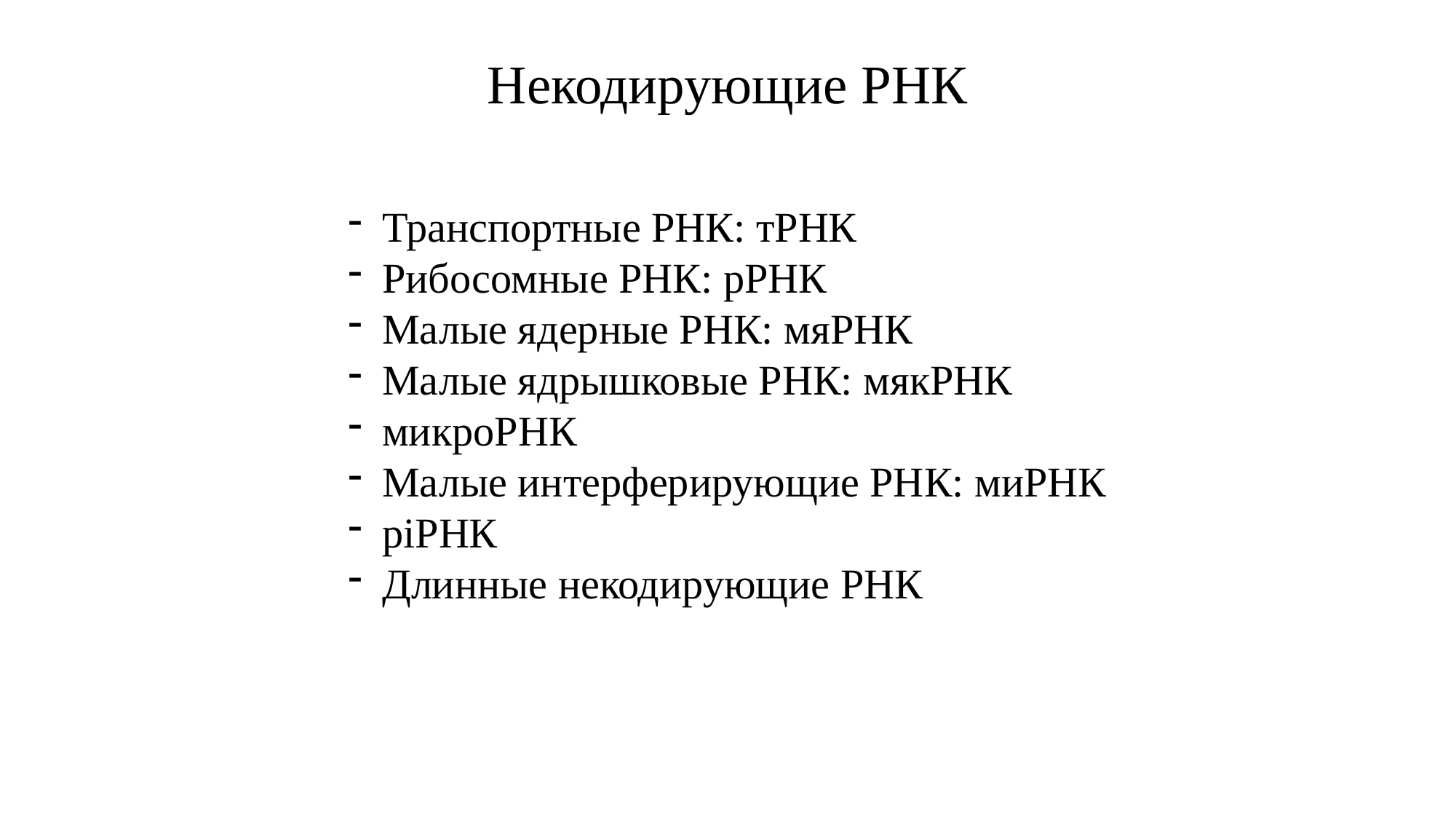

Некодирующие РНК
Транспортные РНК: тРНК
Рибосомные РНК: рРНК
Малые ядерные РНК: мяРНК
Малые ядрышковые РНК: мякРНК
микроРНК
Малые интерферирующие РНК: миРНК
piРНК
Длинные некодирующие РНК